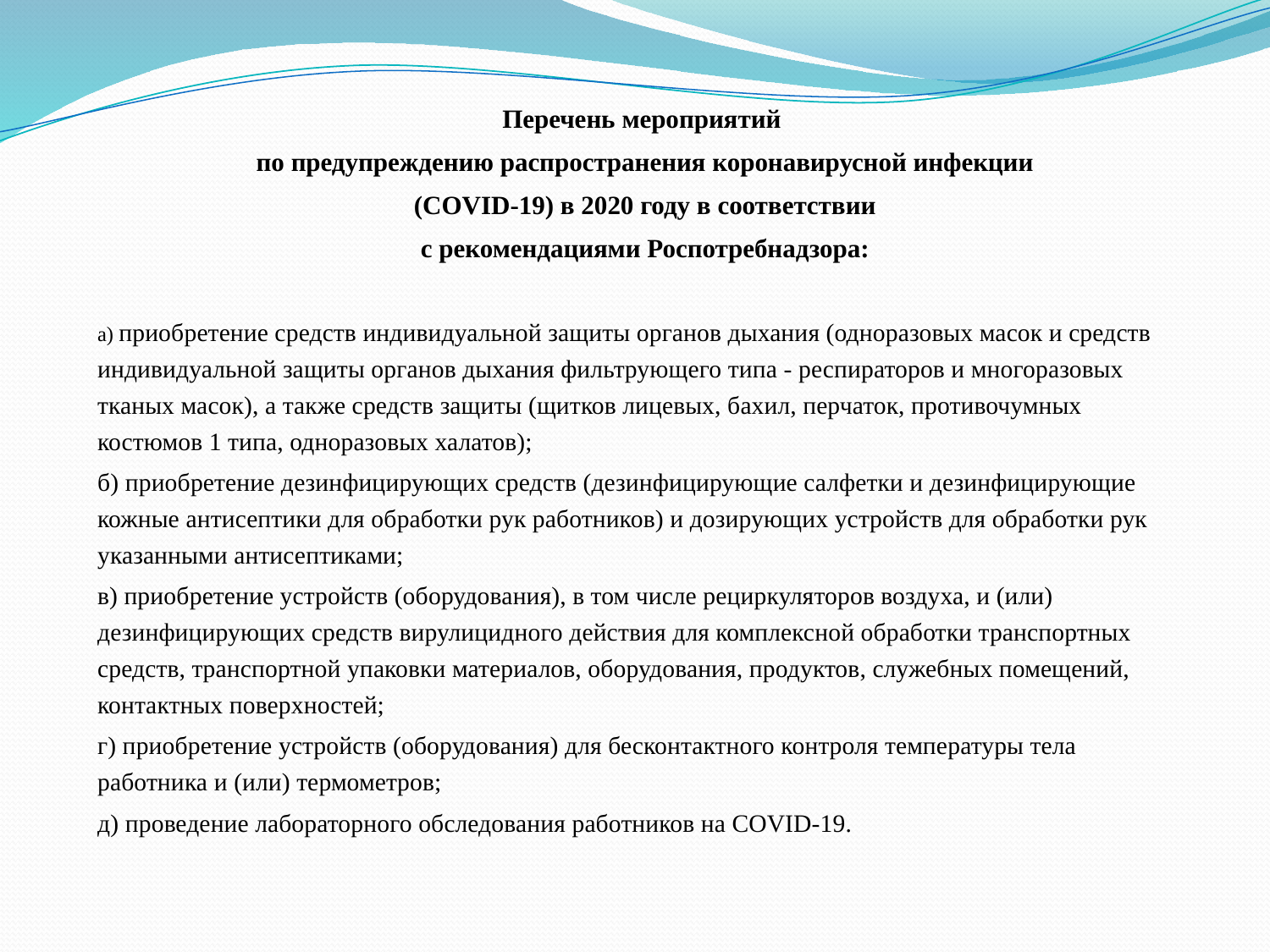

Перечень мероприятий
по предупреждению распространения коронавирусной инфекции
 (COVID-19) в 2020 году в соответствии
с рекомендациями Роспотребнадзора:

а) приобретение средств индивидуальной защиты органов дыхания (одноразовых масок и средств индивидуальной защиты органов дыхания фильтрующего типа - респираторов и многоразовых тканых масок), а также средств защиты (щитков лицевых, бахил, перчаток, противочумных костюмов 1 типа, одноразовых халатов);
б) приобретение дезинфицирующих средств (дезинфицирующие салфетки и дезинфицирующие кожные антисептики для обработки рук работников) и дозирующих устройств для обработки рук указанными антисептиками;
в) приобретение устройств (оборудования), в том числе рециркуляторов воздуха, и (или) дезинфицирующих средств вирулицидного действия для комплексной обработки транспортных средств, транспортной упаковки материалов, оборудования, продуктов, служебных помещений, контактных поверхностей;
г) приобретение устройств (оборудования) для бесконтактного контроля температуры тела работника и (или) термометров;
д) проведение лабораторного обследования работников на COVID-19.